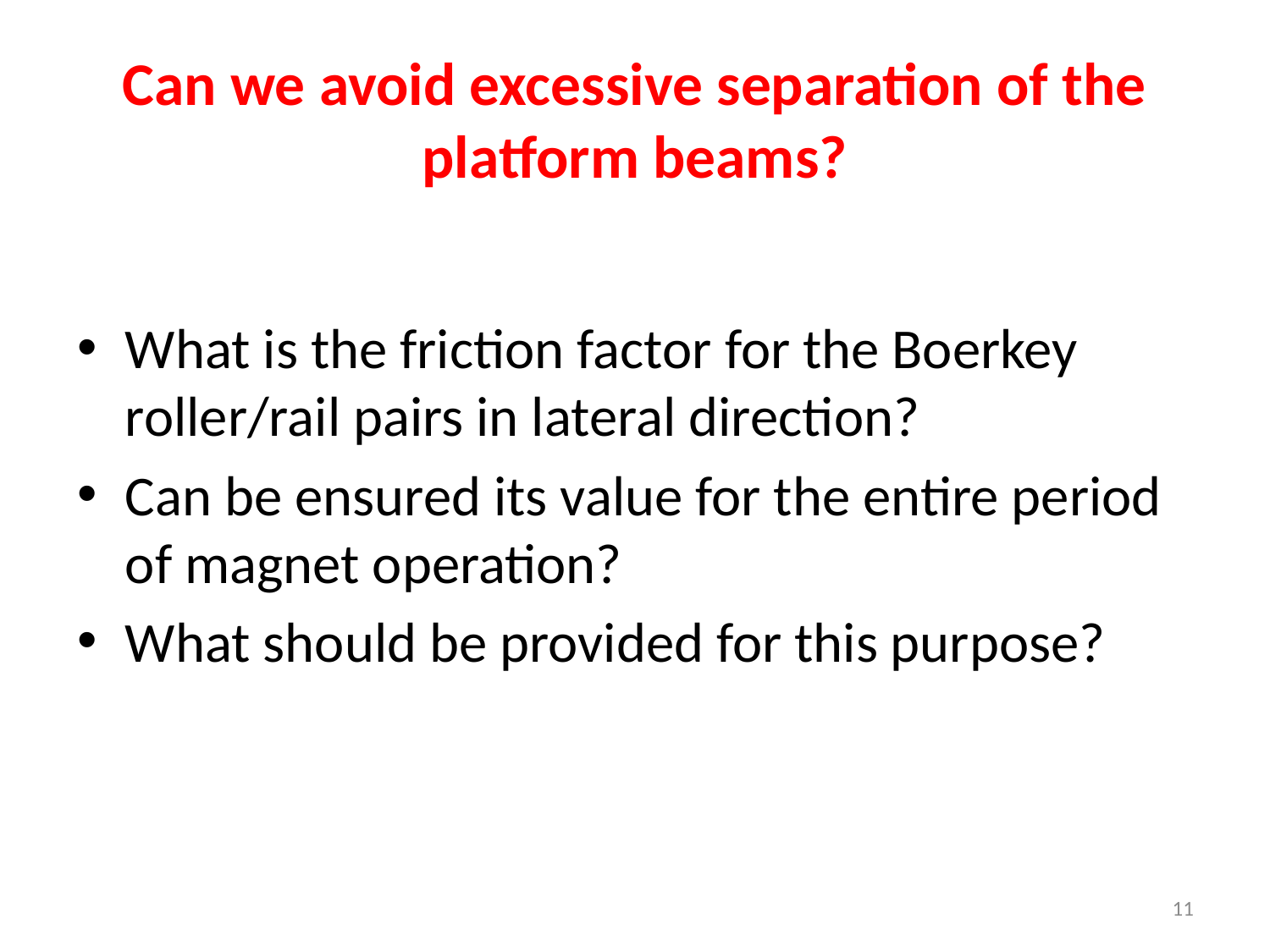

# Can we avoid excessive separation of the platform beams?
What is the friction factor for the Boerkey roller/rail pairs in lateral direction?
Can be ensured its value for the entire period of magnet operation?
What should be provided for this purpose?
11